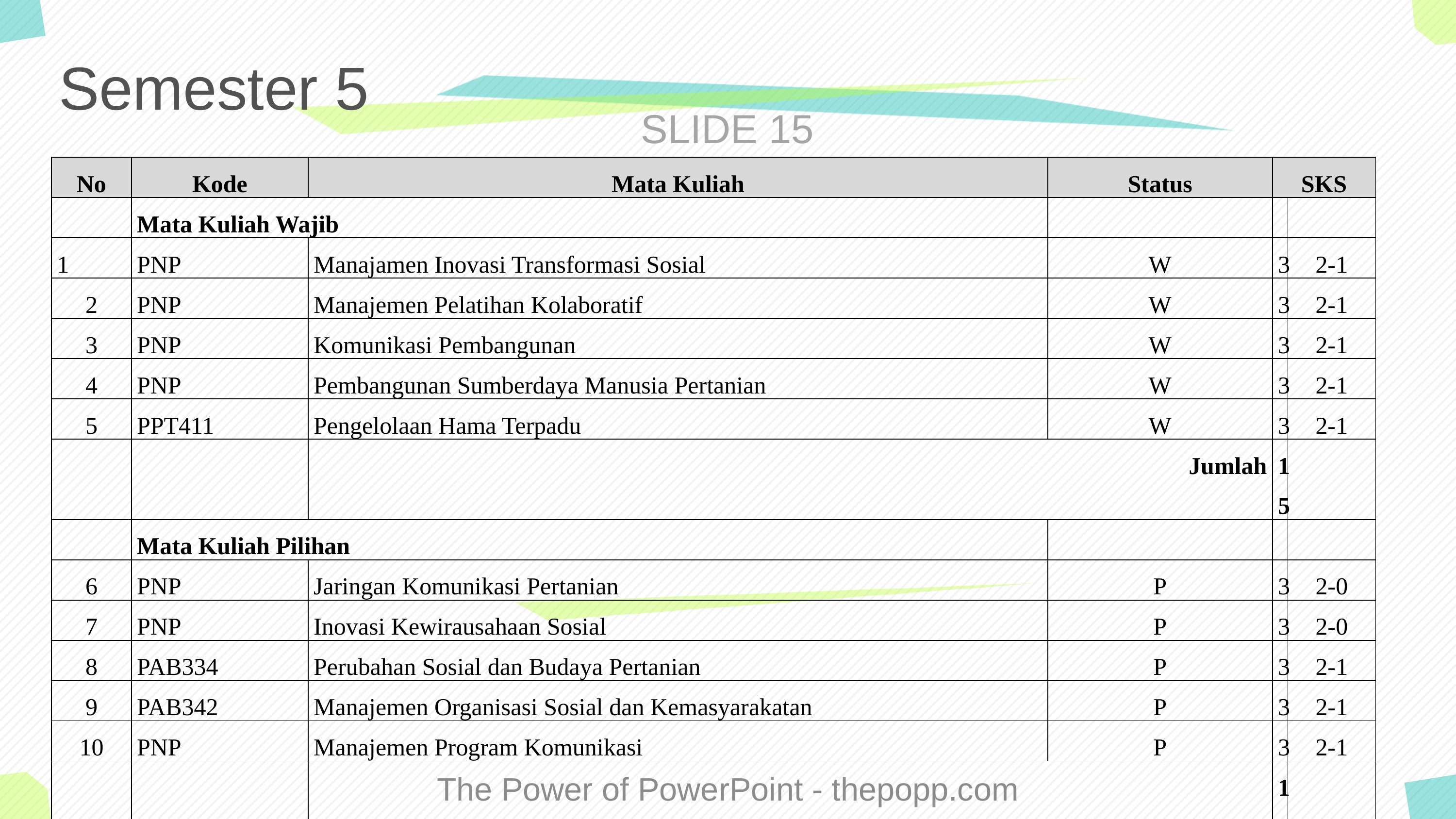

Semester 5
SLIDE 15
| No | Kode | Mata Kuliah | Status | SKS |  |
| --- | --- | --- | --- | --- | --- |
|  | Mata Kuliah Wajib |  |  |  |  |
| 1 | PNP | Manajamen Inovasi Transformasi Sosial | W | 3 | 2-1 |
| 2 | PNP | Manajemen Pelatihan Kolaboratif | W | 3 | 2-1 |
| 3 | PNP | Komunikasi Pembangunan | W | 3 | 2-1 |
| 4 | PNP | Pembangunan Sumberdaya Manusia Pertanian | W | 3 | 2-1 |
| 5 | PPT411 | Pengelolaan Hama Terpadu | W | 3 | 2-1 |
|  |  | Jumlah |  | 15 |  |
|  | Mata Kuliah Pilihan |  |  |  |  |
| 6 | PNP | Jaringan Komunikasi Pertanian | P | 3 | 2-0 |
| 7 | PNP | Inovasi Kewirausahaan Sosial | P | 3 | 2-0 |
| 8 | PAB334 | Perubahan Sosial dan Budaya Pertanian | P | 3 | 2-1 |
| 9 | PAB342 | Manajemen Organisasi Sosial dan Kemasyarakatan | P | 3 | 2-1 |
| 10 | PNP | Manajemen Program Komunikasi | P | 3 | 2-1 |
|  |  | Jumlah |  | 15 |  |
|  |  | Jumlah |  | 15+15 |  |